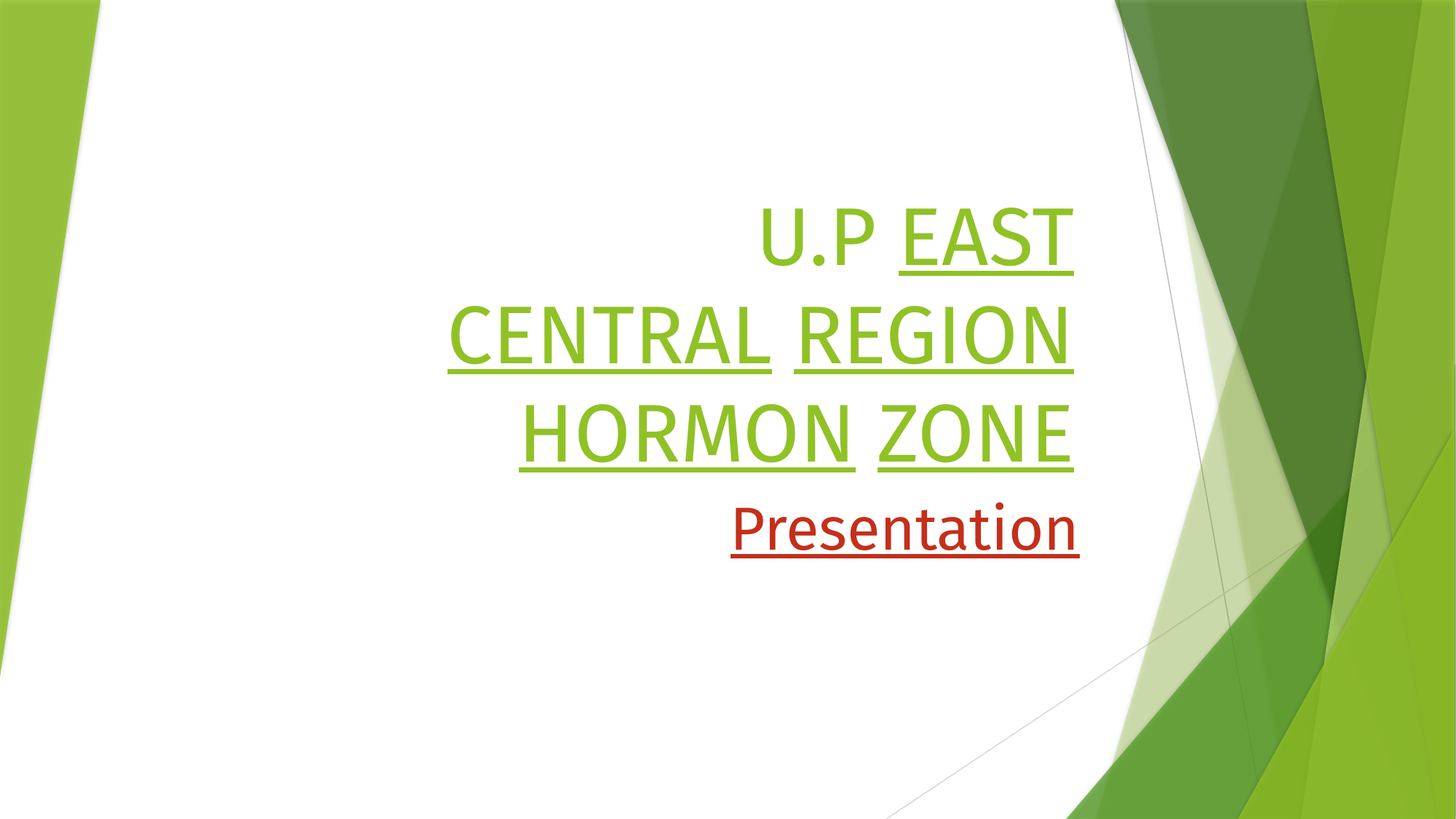

# U.P EAST CENTRAL REGION HORMON ZONE
Presentation